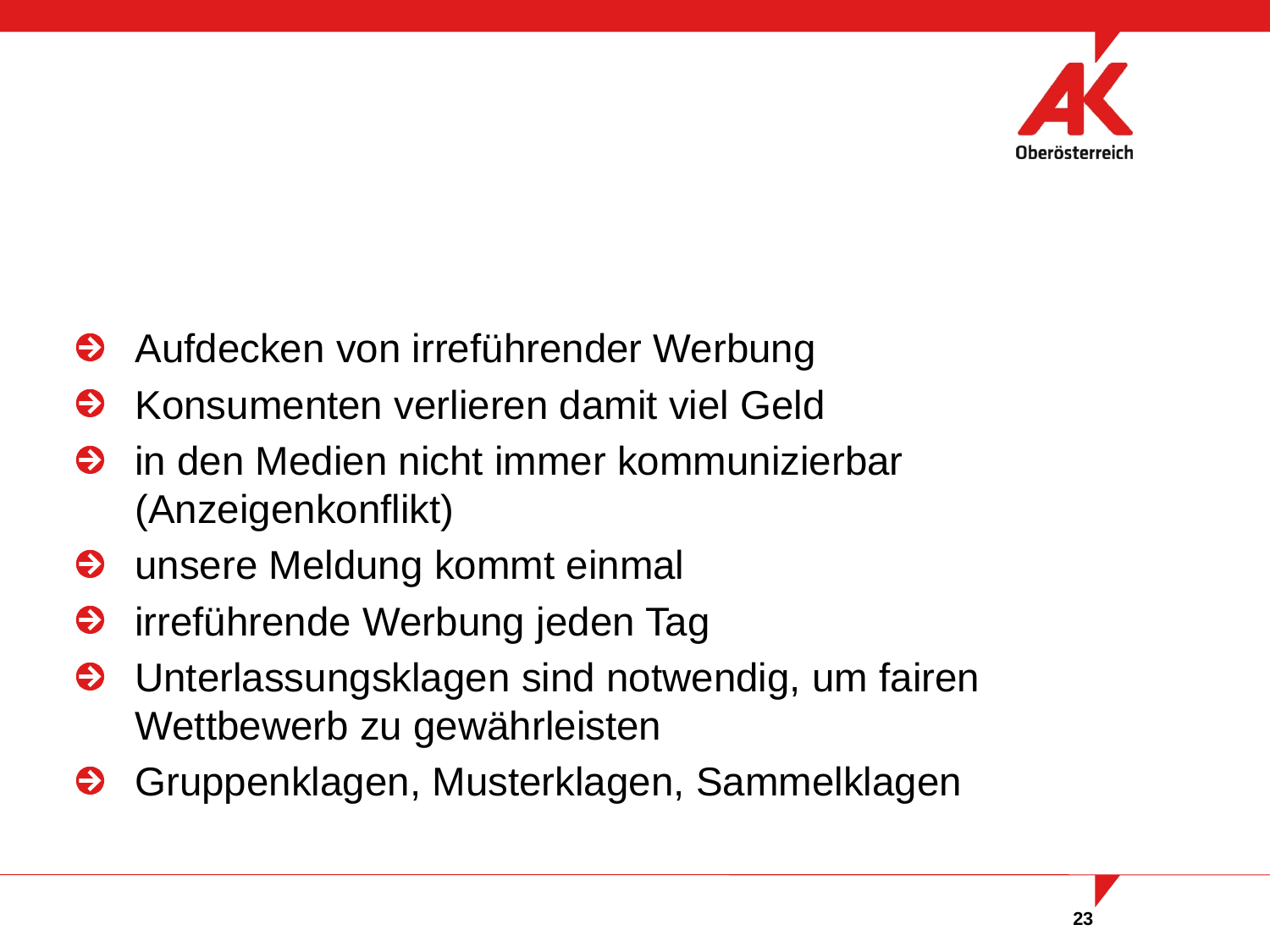

#
Aufdecken von irreführender Werbung
Konsumenten verlieren damit viel Geld
in den Medien nicht immer kommunizierbar (Anzeigenkonflikt)
unsere Meldung kommt einmal
irreführende Werbung jeden Tag
Unterlassungsklagen sind notwendig, um fairen Wettbewerb zu gewährleisten
Gruppenklagen, Musterklagen, Sammelklagen
23